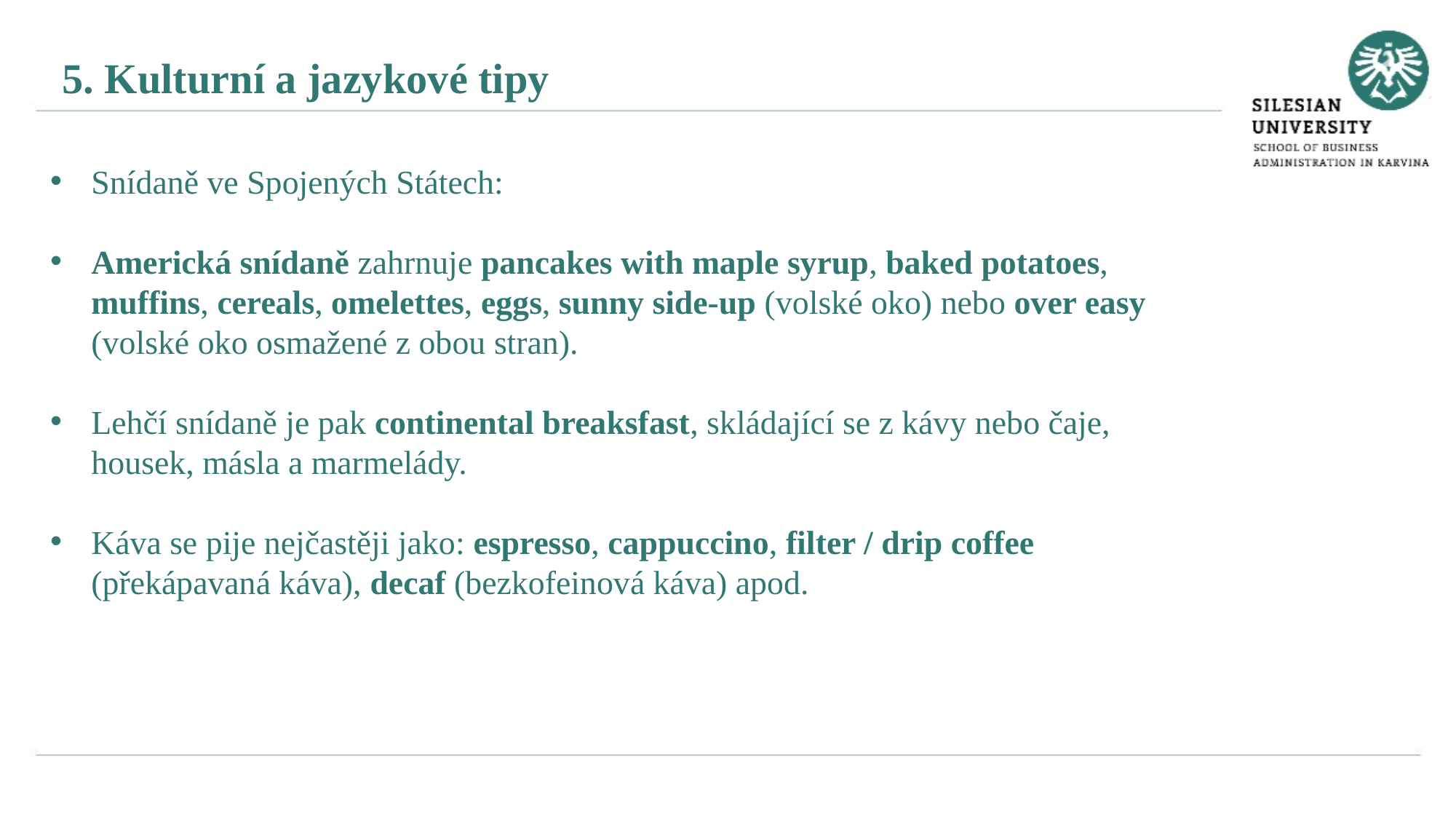

5. Kulturní a jazykové tipy
Snídaně ve Spojených Státech:

Americká snídaně zahrnuje pancakes with maple syrup, baked potatoes, muffins, cereals, omelettes, eggs, sunny side-up (volské oko) nebo over easy (volské oko osmažené z obou stran).

Lehčí snídaně je pak continental breaksfast, skládající se z kávy nebo čaje, housek, másla a marmelády.

Káva se pije nejčastěji jako: espresso, cappuccino, filter / drip coffee (překápavaná káva), decaf (bezkofeinová káva) apod.